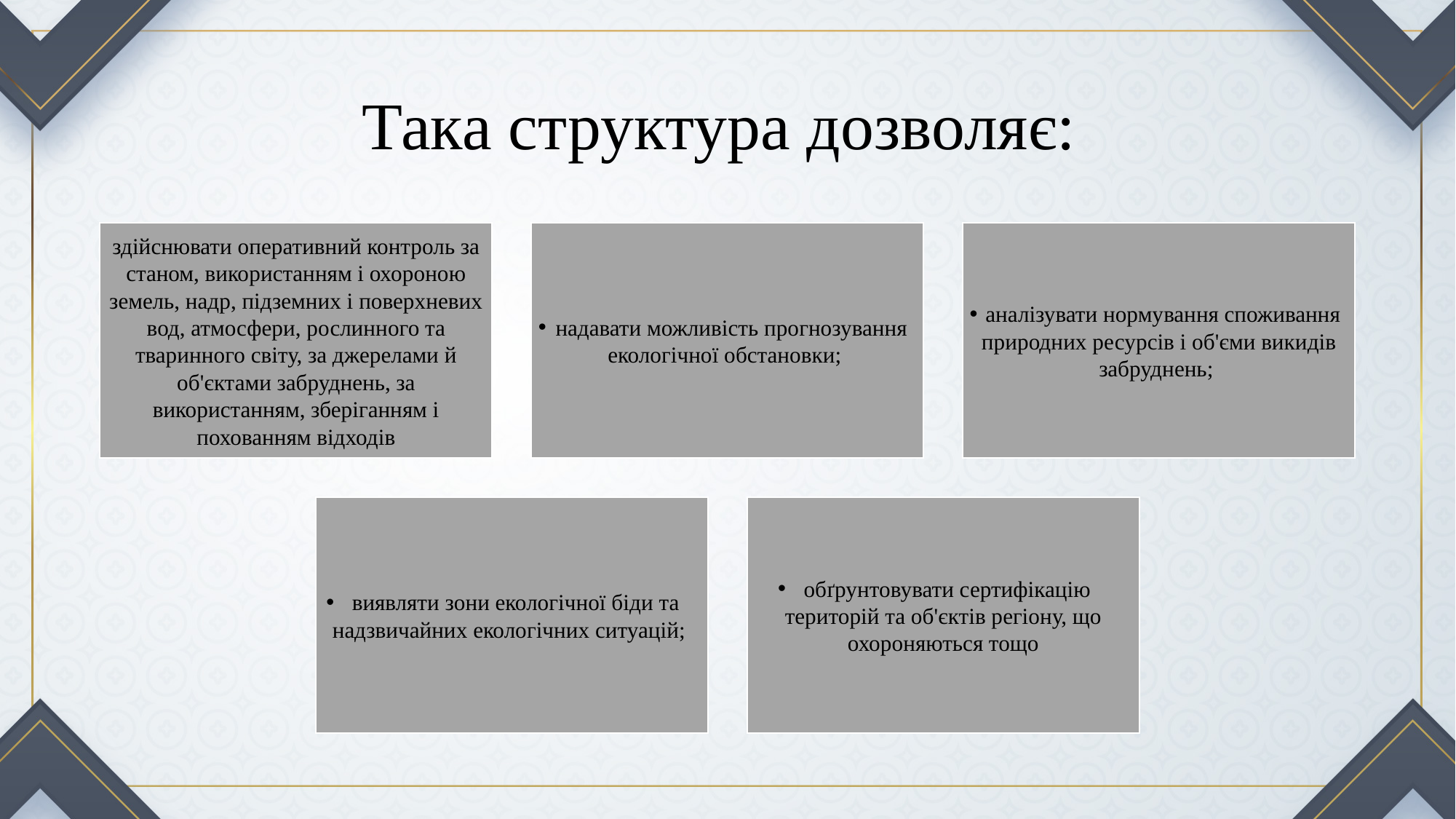

# Така структура дозволяє:
здійснювати оперативний контроль за станом, використанням і охороною земель, надр, підземних і поверхневих вод, атмосфери, рослинного та тваринного світу, за джерелами й об'єктами забруднень, за використанням, зберіганням і похованням відходів
надавати можливість прогнозування екологічної обстановки;
аналізувати нормування споживання природних ресурсів і об'єми викидів забруднень;
виявляти зони екологічної біди та надзвичайних екологічних ситуацій;
обґрунтовувати сертифікацію територій та об'єктів регіону, що охороняються тощо